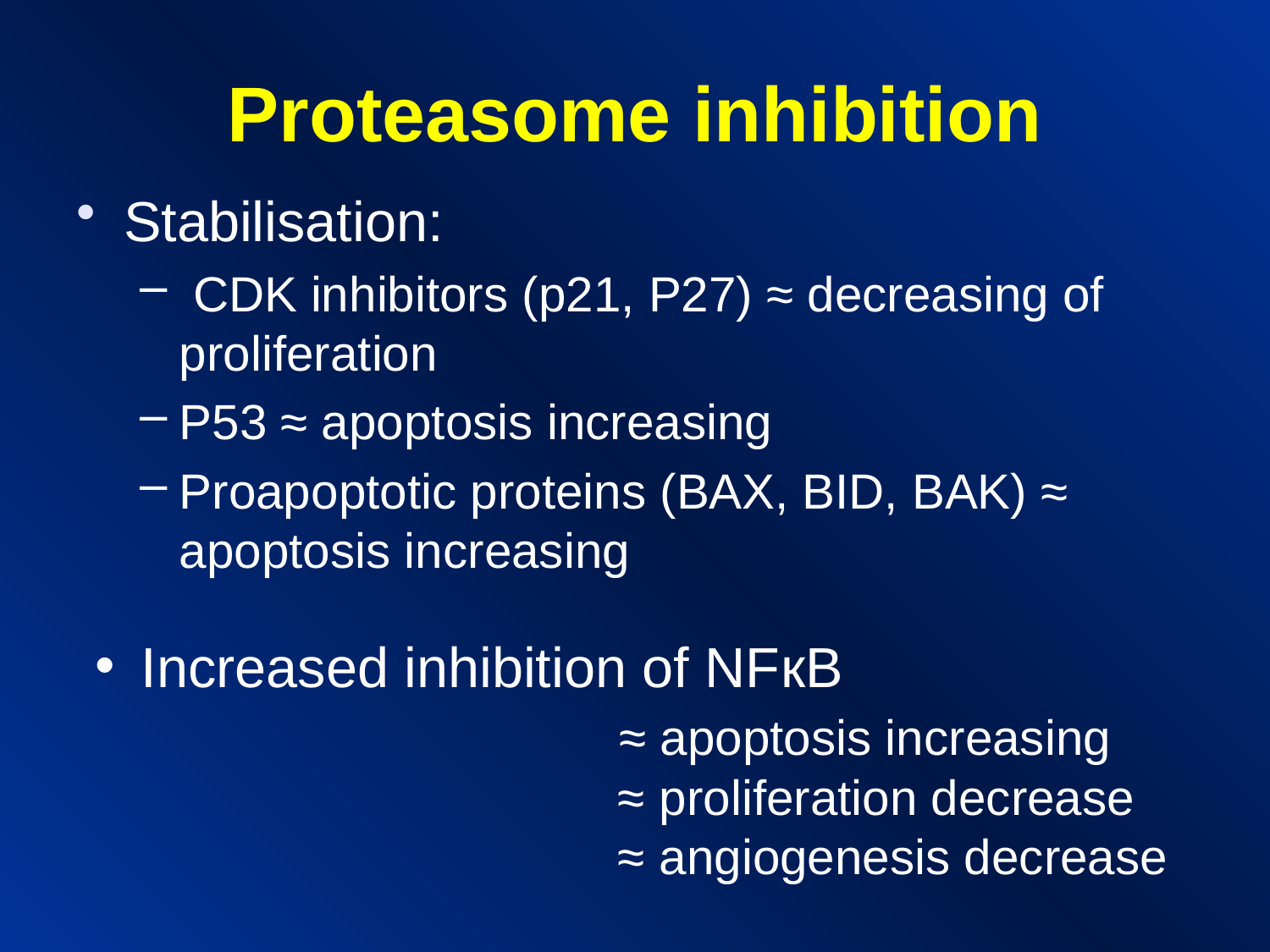

# Proteasome inhibition
Stabilisation:
 CDK inhibitors (p21, P27) ≈ decreasing of  proliferation
P53 ≈ apoptosis increasing
Proapoptotic proteins (BAX, BID, BAK) ≈ apoptosis increasing
 Increased inhibition of NFкB
				 ≈ apoptosis increasing
                                      ≈ proliferation decrease
                                      ≈ angiogenesis decrease